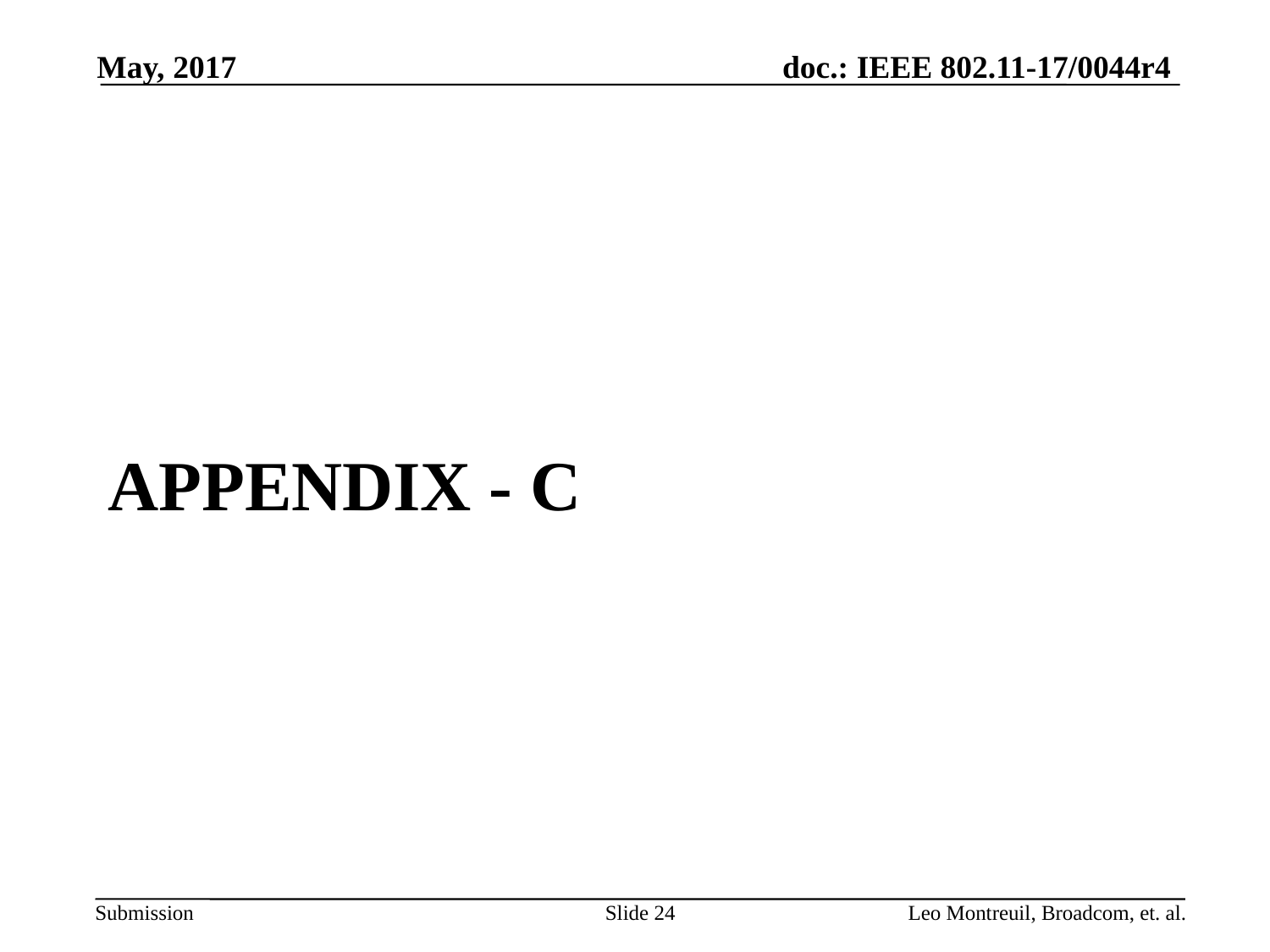

May, 2017
# Appendix - C
Slide 24
Leo Montreuil, Broadcom, et. al.